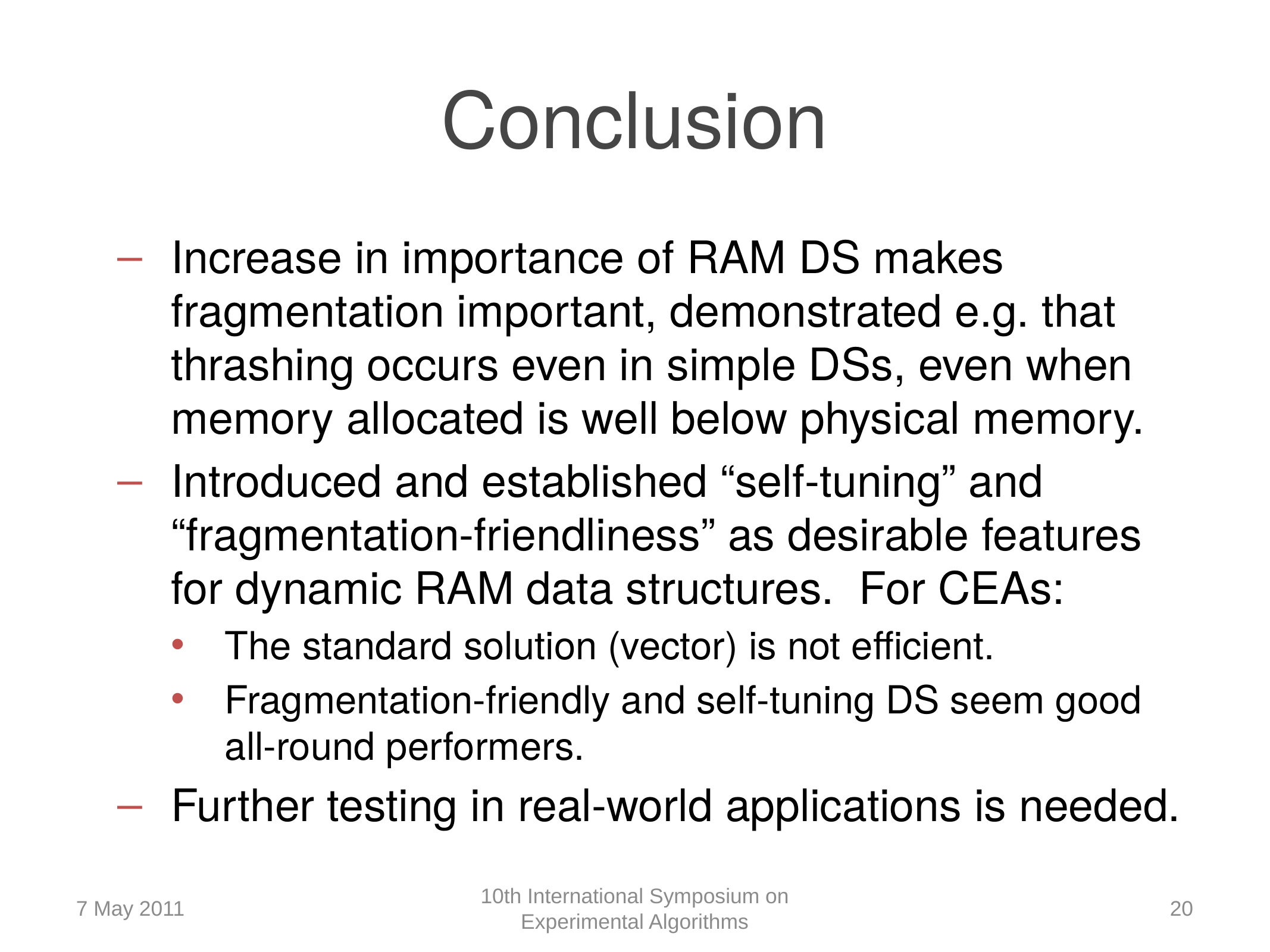

# Conclusion
Increase in importance of RAM DS makes fragmentation important, demonstrated e.g. that thrashing occurs even in simple DSs, even when memory allocated is well below physical memory.
Introduced and established “self-tuning” and “fragmentation-friendliness” as desirable features for dynamic RAM data structures.  For CEAs:
The standard solution (vector) is not efficient.
Fragmentation-friendly and self-tuning DS seem good all-round performers.
Further testing in real-world applications is needed.
7 May 2011
10th International Symposium on Experimental Algorithms
20